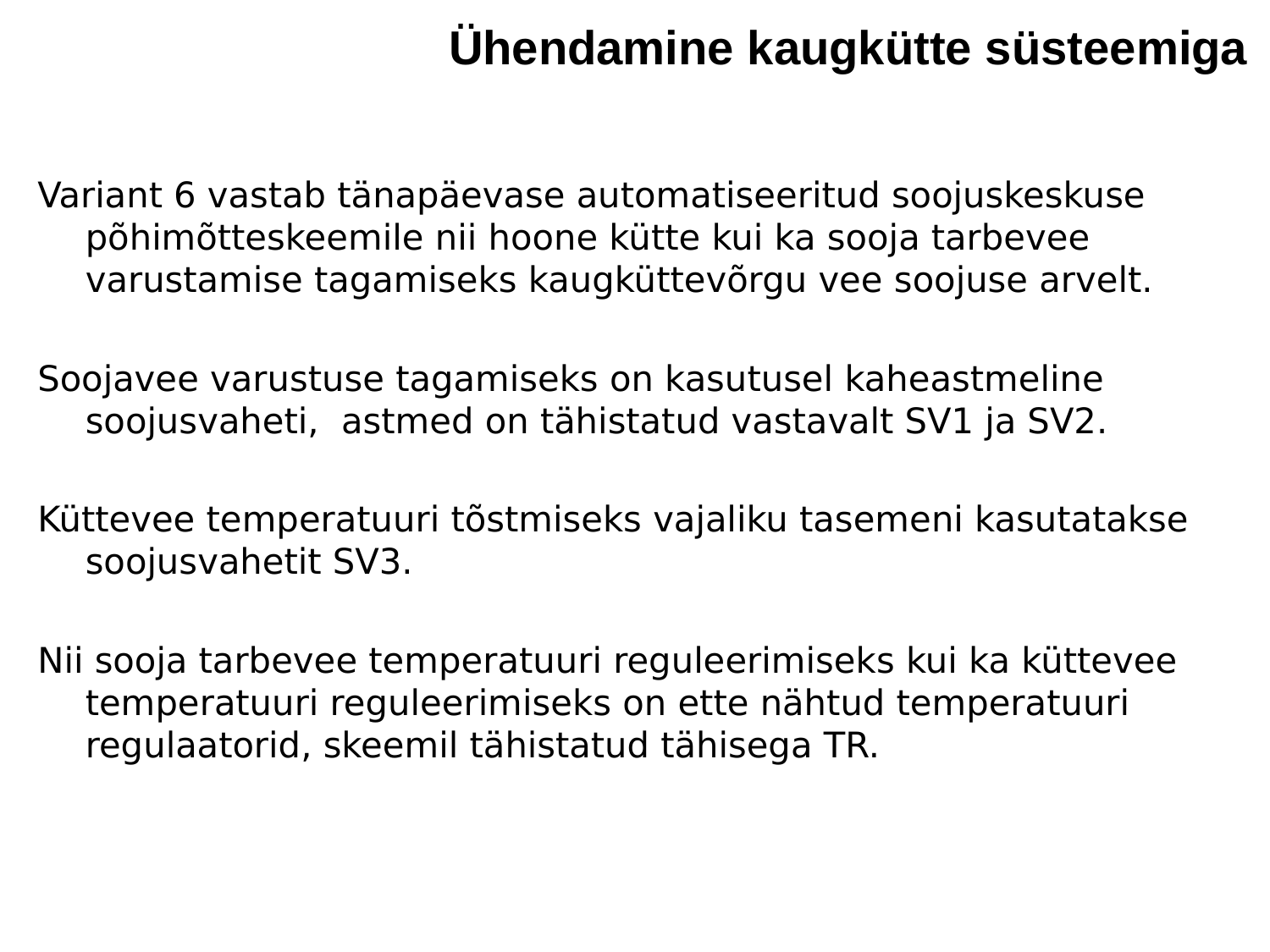

Ühendamine kaugkütte süsteemiga
Variant 6 vastab tänapäevase automatiseeritud soojuskeskuse põhimõtteskeemile nii hoone kütte kui ka sooja tarbevee varustamise tagamiseks kaugküttevõrgu vee soojuse arvelt.

Soojavee varustuse tagamiseks on kasutusel kaheastmeline soojusvaheti,  astmed on tähistatud vastavalt SV1 ja SV2.

Küttevee temperatuuri tõstmiseks vajaliku tasemeni kasutatakse soojusvahetit SV3.

Nii sooja tarbevee temperatuuri reguleerimiseks kui ka küttevee temperatuuri reguleerimiseks on ette nähtud temperatuuri­regulaatorid, skeemil tähistatud tähisega TR.